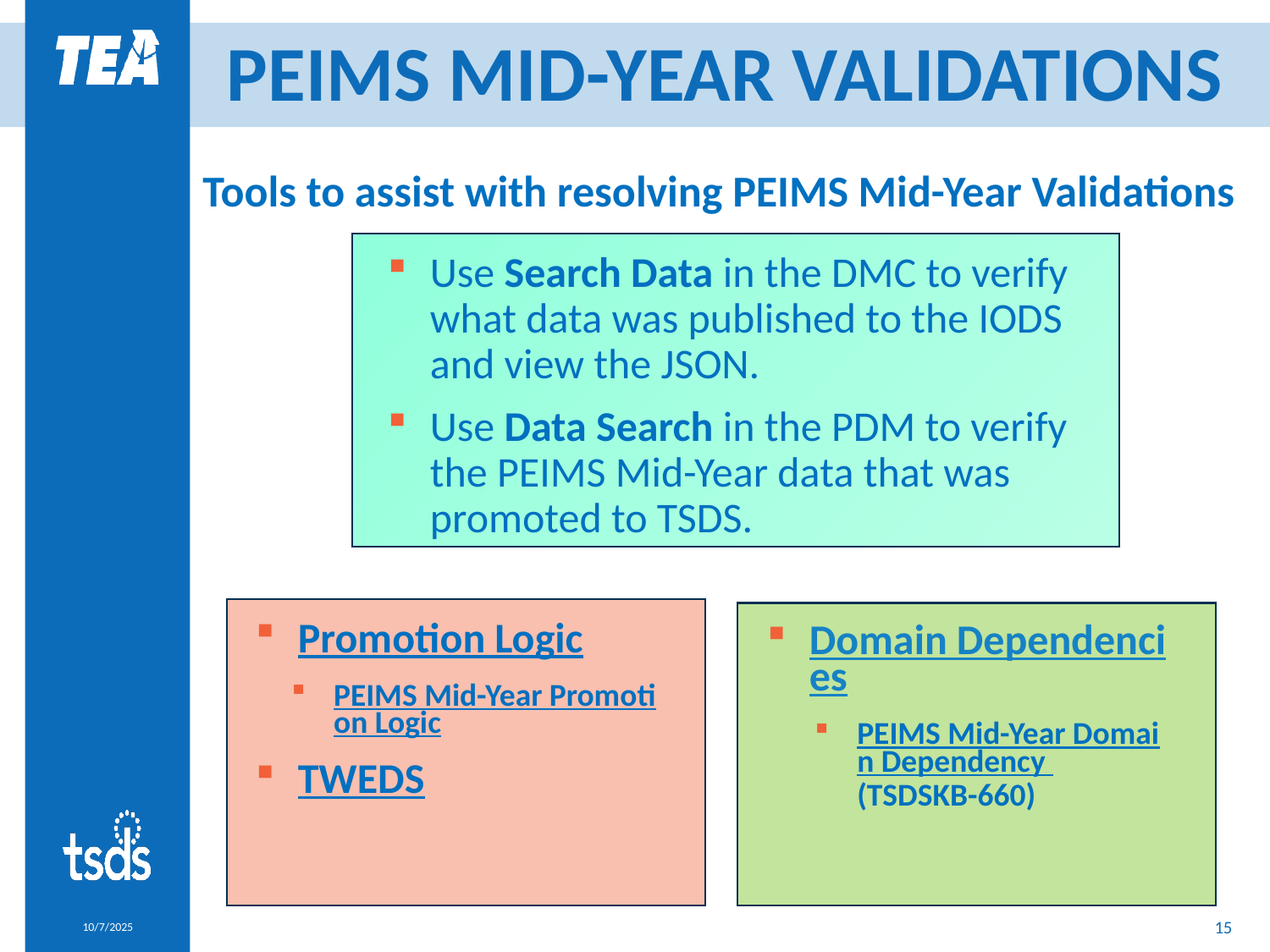

# PEIMS MID-YEAR VALIDATIONS
Tools to assist with resolving PEIMS Mid-Year Validations

Use Search Data in the DMC to verify what data was published to the IODS and view the JSON.
Use Data Search in the PDM to verify the PEIMS Mid-Year data that was promoted to TSDS.

Promotion Logic
PEIMS Mid-Year Promotion Logic
TWEDS

Domain Dependencies
PEIMS Mid-Year Domain Dependency (TSDSKB-660)

15